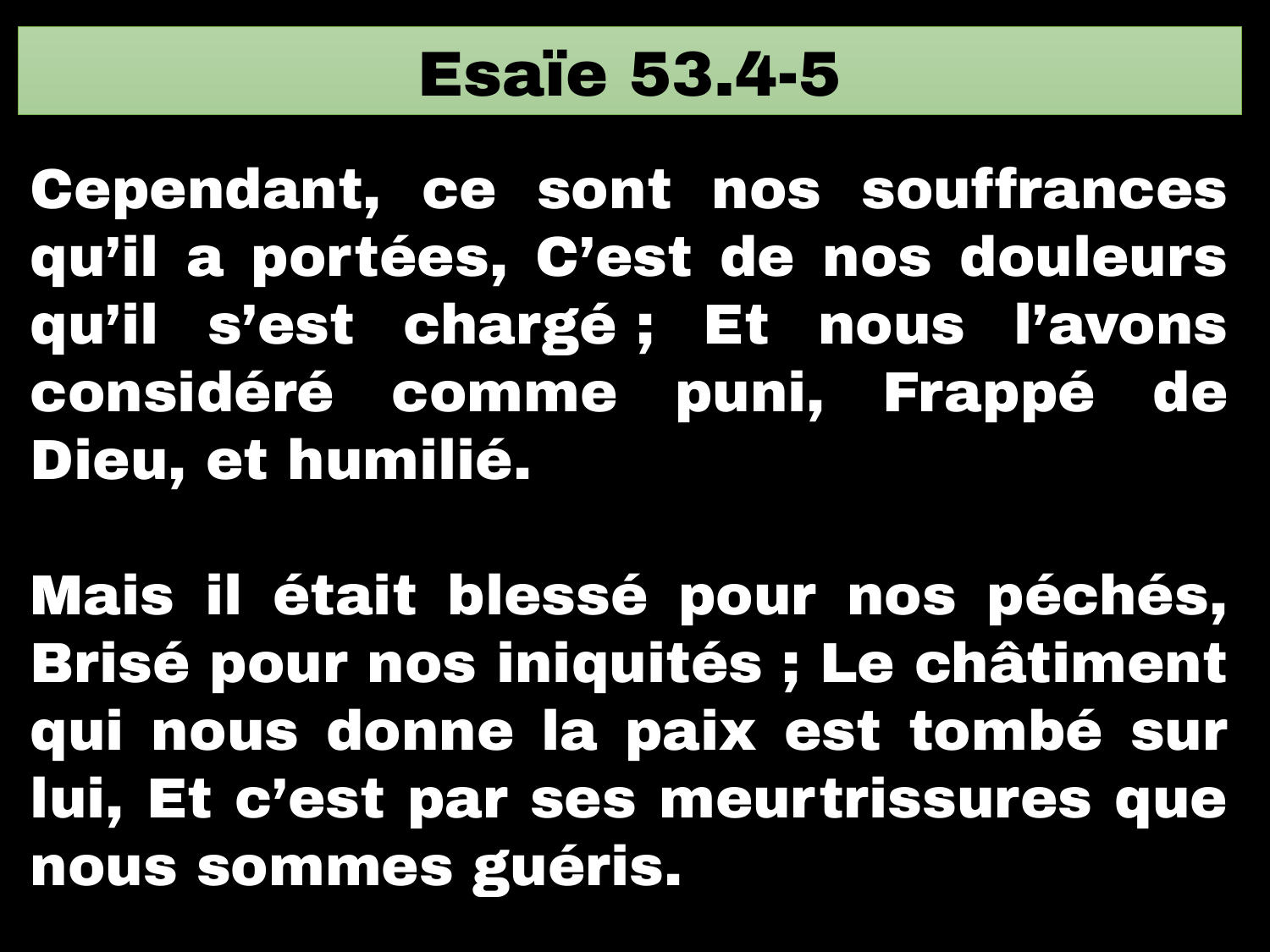

Esaïe 53.4-5
Cependant, ce sont nos souffrances qu’il a portées, C’est de nos douleurs qu’il s’est chargé ; Et nous l’avons considéré comme puni, Frappé de Dieu, et humilié.

Mais il était blessé pour nos péchés, Brisé pour nos iniquités ; Le châtiment qui nous donne la paix est tombé sur lui, Et c’est par ses meurtrissures que nous sommes guéris.